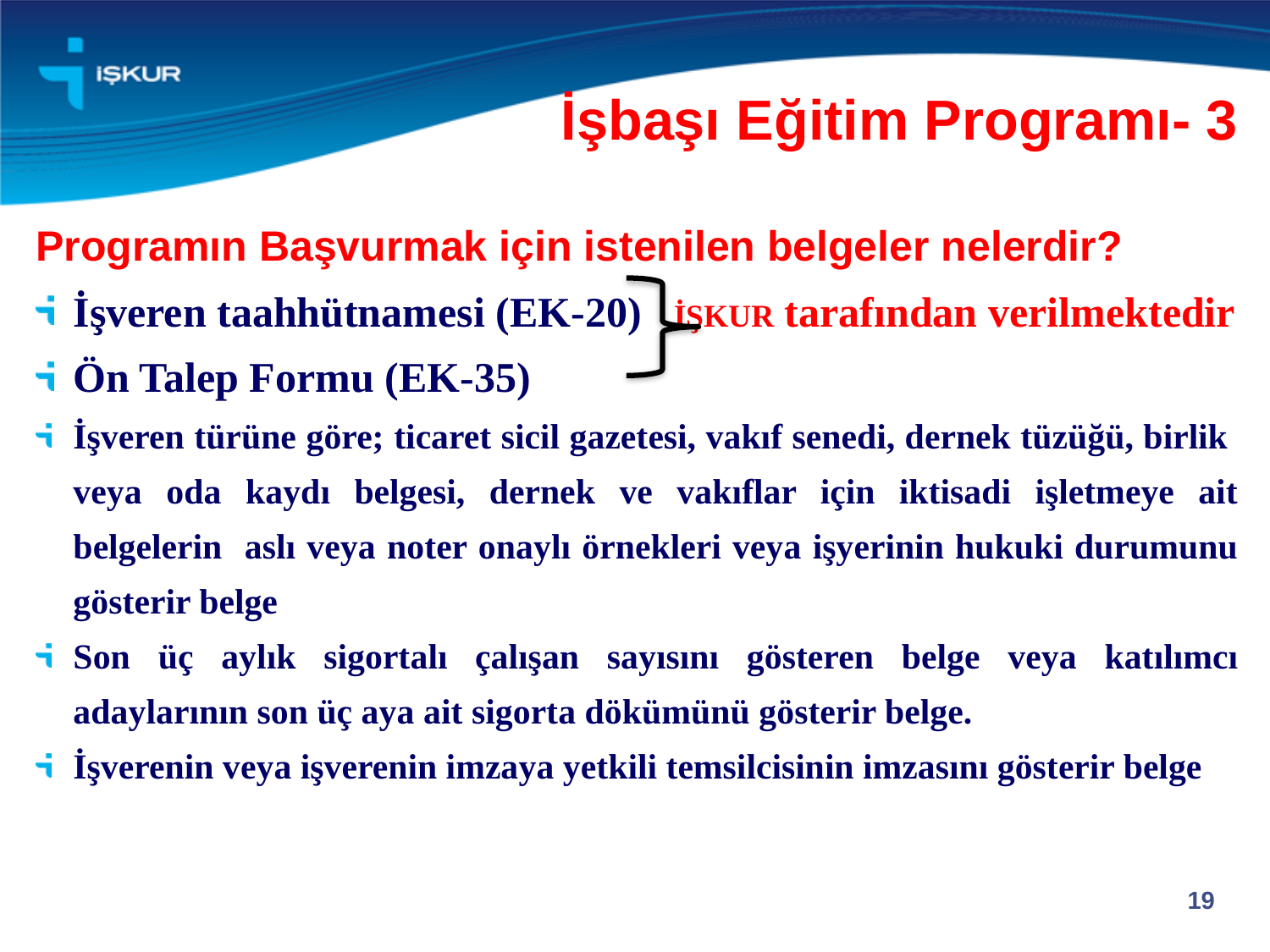

İşbaşı Eğitim Programı- 3
Programın Başvurmak için istenilen belgeler nelerdir?
İşveren taahhütnamesi (EK-20)   İŞKUR tarafından verilmektedir
Ön Talep Formu (EK-35)
İşveren türüne göre; ticaret sicil gazetesi, vakıf senedi, dernek tüzüğü, birlik  veya oda kaydı belgesi, dernek ve vakıflar için iktisadi işletmeye ait belgelerin  aslı veya noter onaylı örnekleri veya işyerinin hukuki durumunu gösterir belge
Son üç aylık sigortalı çalışan sayısını gösteren belge veya katılımcı adaylarının son üç aya ait sigorta dökümünü gösterir belge.
İşverenin veya işverenin imzaya yetkili temsilcisinin imzasını gösterir belge

19